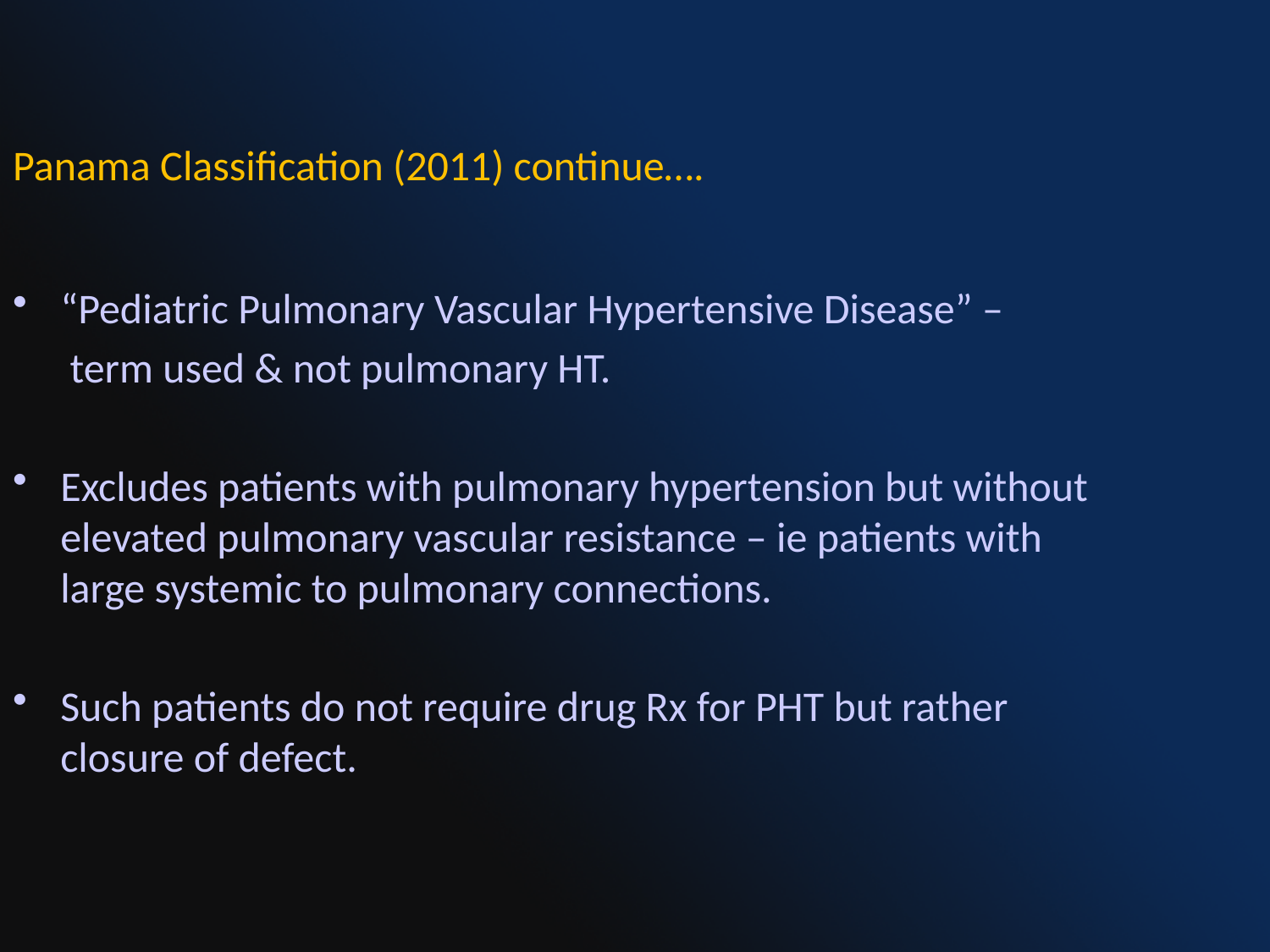

Panama Classification (2011) continue….
“Pediatric Pulmonary Vascular Hypertensive Disease” –
      term used & not pulmonary HT.

Excludes patients with pulmonary hypertension but without elevated pulmonary vascular resistance – ie patients with large systemic to pulmonary connections.

Such patients do not require drug Rx for PHT but rather closure of defect.